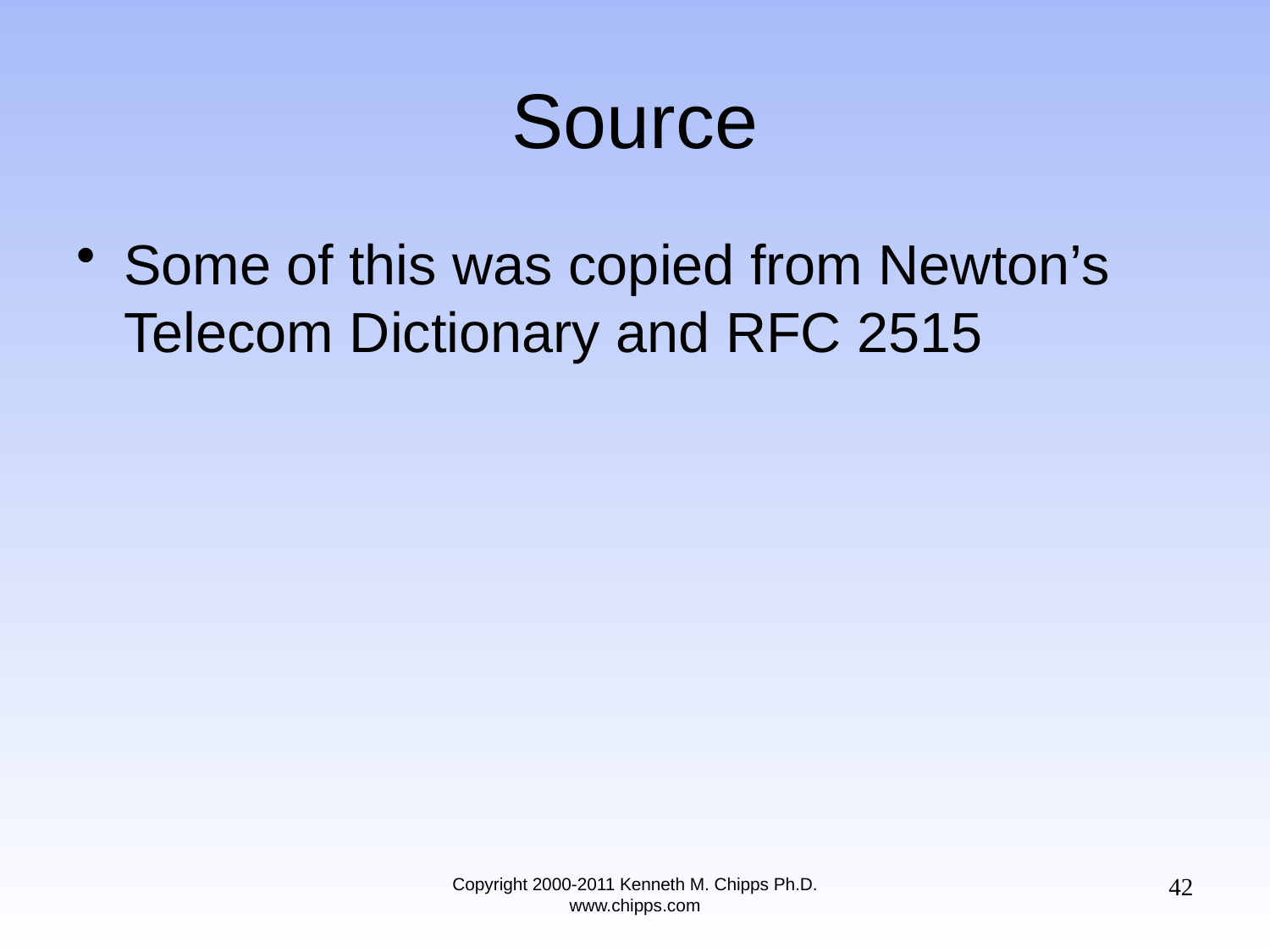

# Source
Some of this was copied from Newton’s Telecom Dictionary and RFC 2515
42
Copyright 2000-2011 Kenneth M. Chipps Ph.D. www.chipps.com